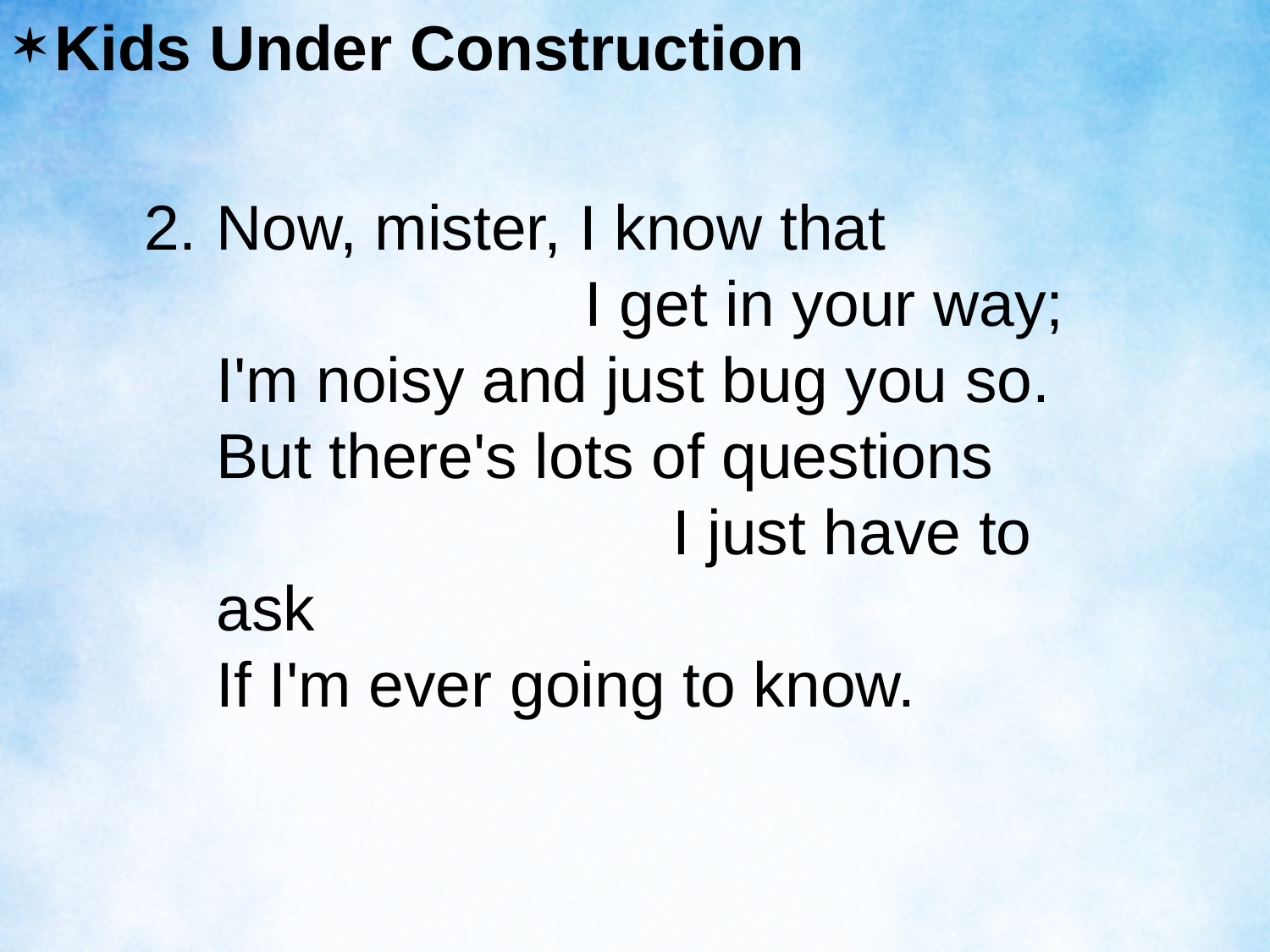

Kids Under Construction
2.	Now, mister, I know that                                    I get in your way;
	I'm noisy and just bug you so.
	But there's lots of questions                                   I just have to ask
	If I'm ever going to know.